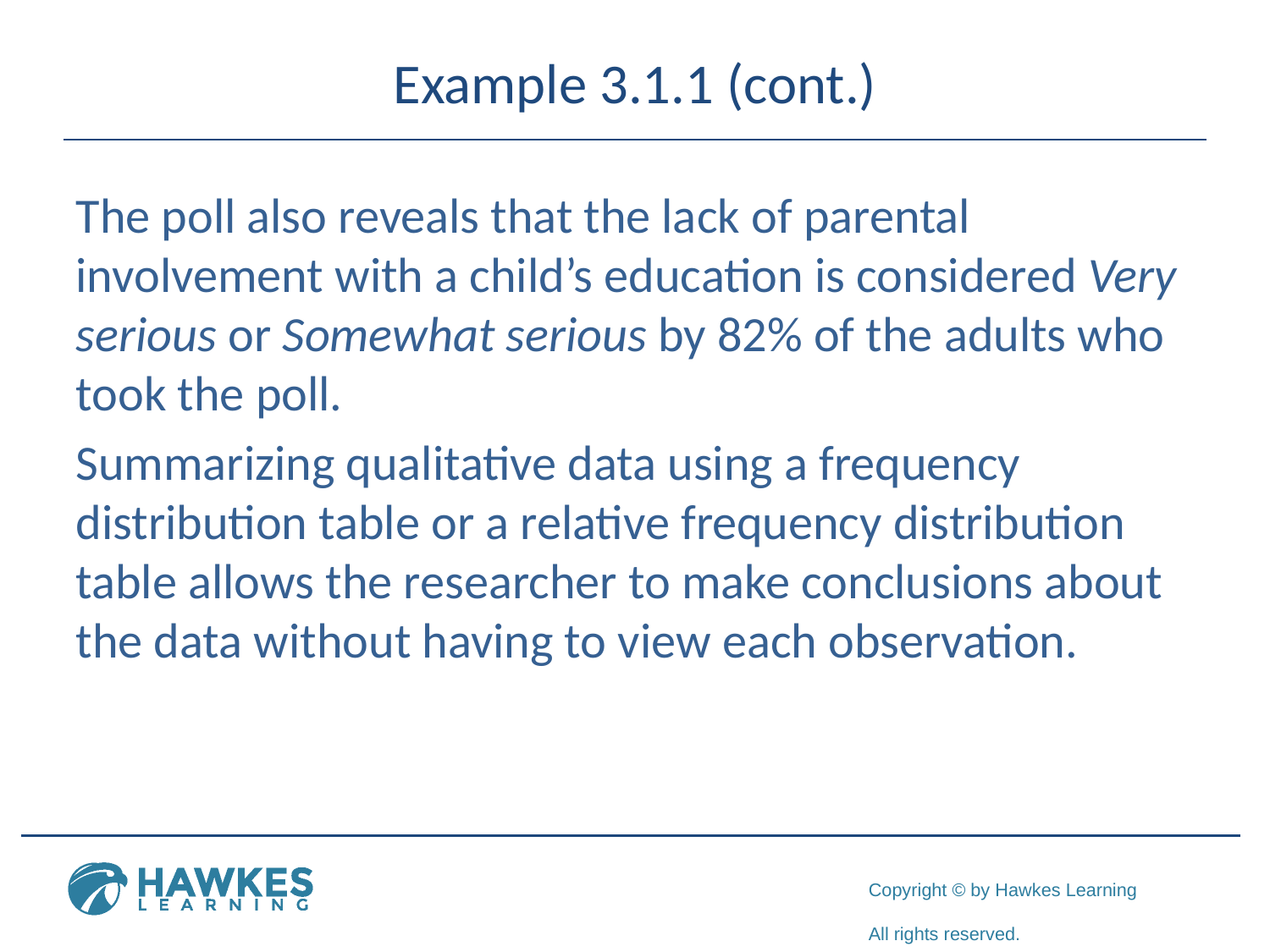

# Example 3.1.1 (cont.)
The poll also reveals that the lack of parental involvement with a child’s education is considered Very serious or Somewhat serious by 82% of the adults who took the poll.
Summarizing qualitative data using a frequency distribution table or a relative frequency distribution table allows the researcher to make conclusions about the data without having to view each observation.